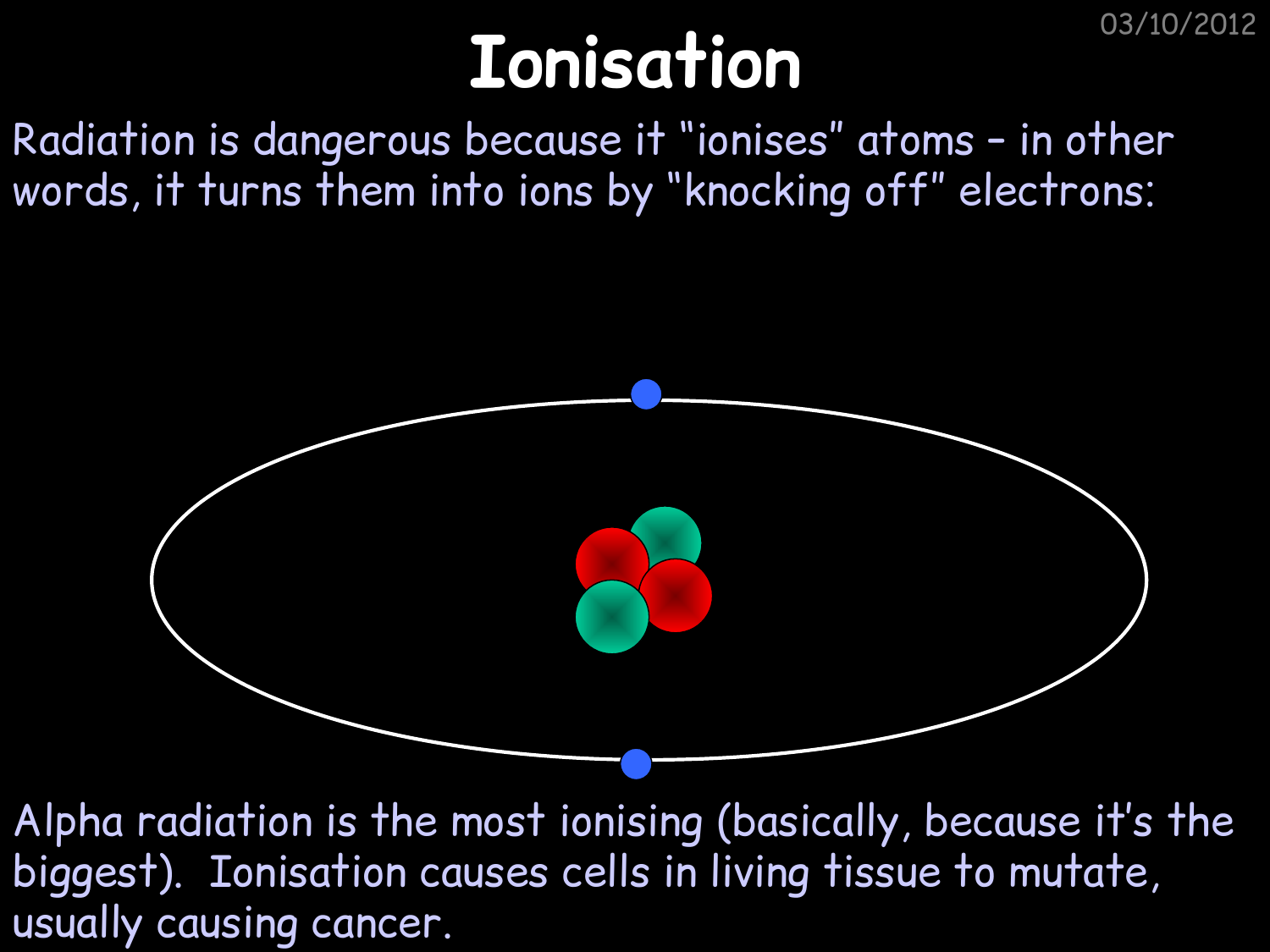

# Ionisation
03/10/2012
Radiation is dangerous because it “ionises” atoms – in other words, it turns them into ions by “knocking off” electrons:

Alpha radiation is the most ionising (basically, because it’s the biggest).  Ionisation causes cells in living tissue to mutate, usually causing cancer.